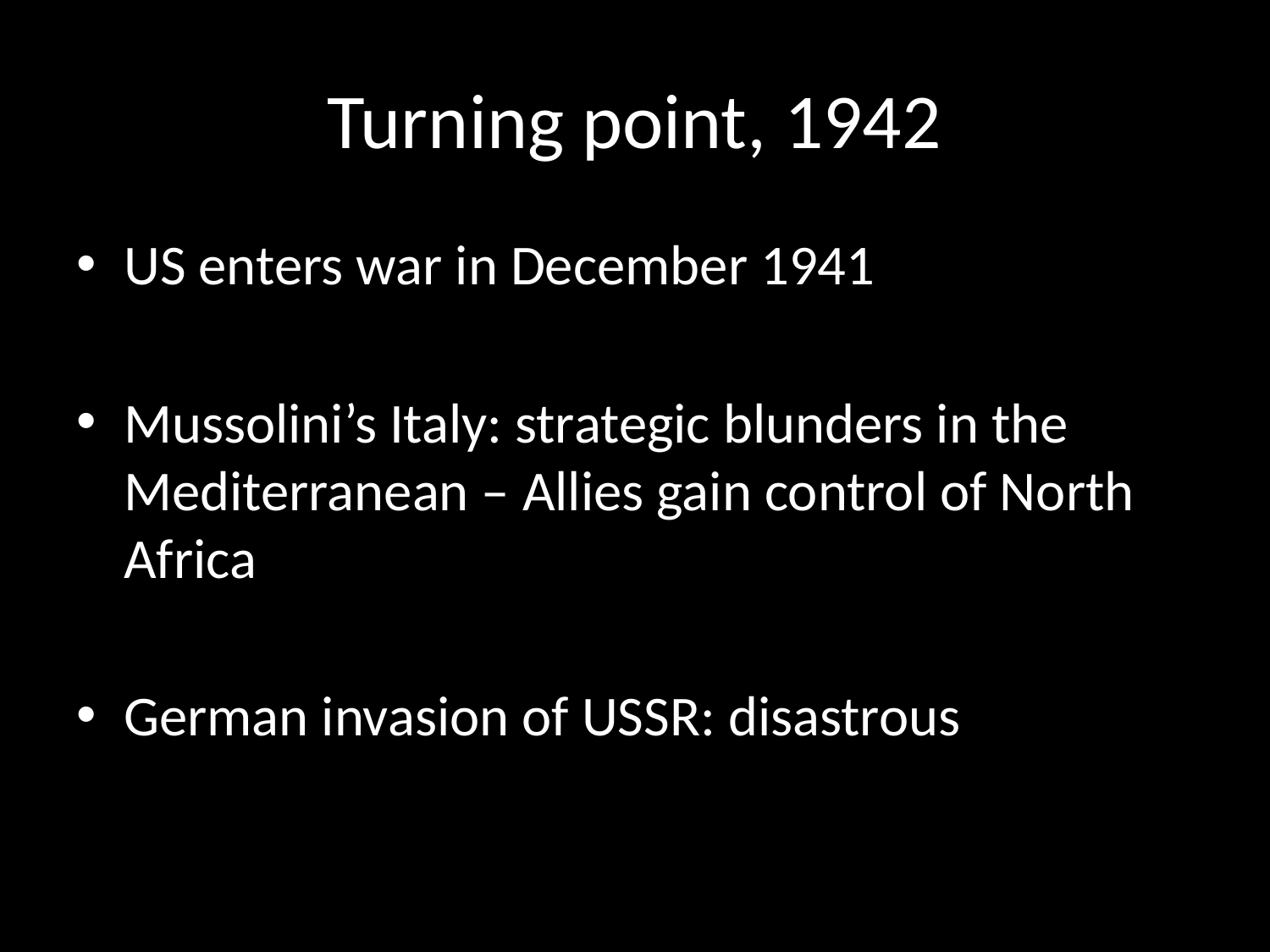

# Turning point, 1942
US enters war in December 1941

Mussolini’s Italy: strategic blunders in the Mediterranean – Allies gain control of North Africa

German invasion of USSR: disastrous